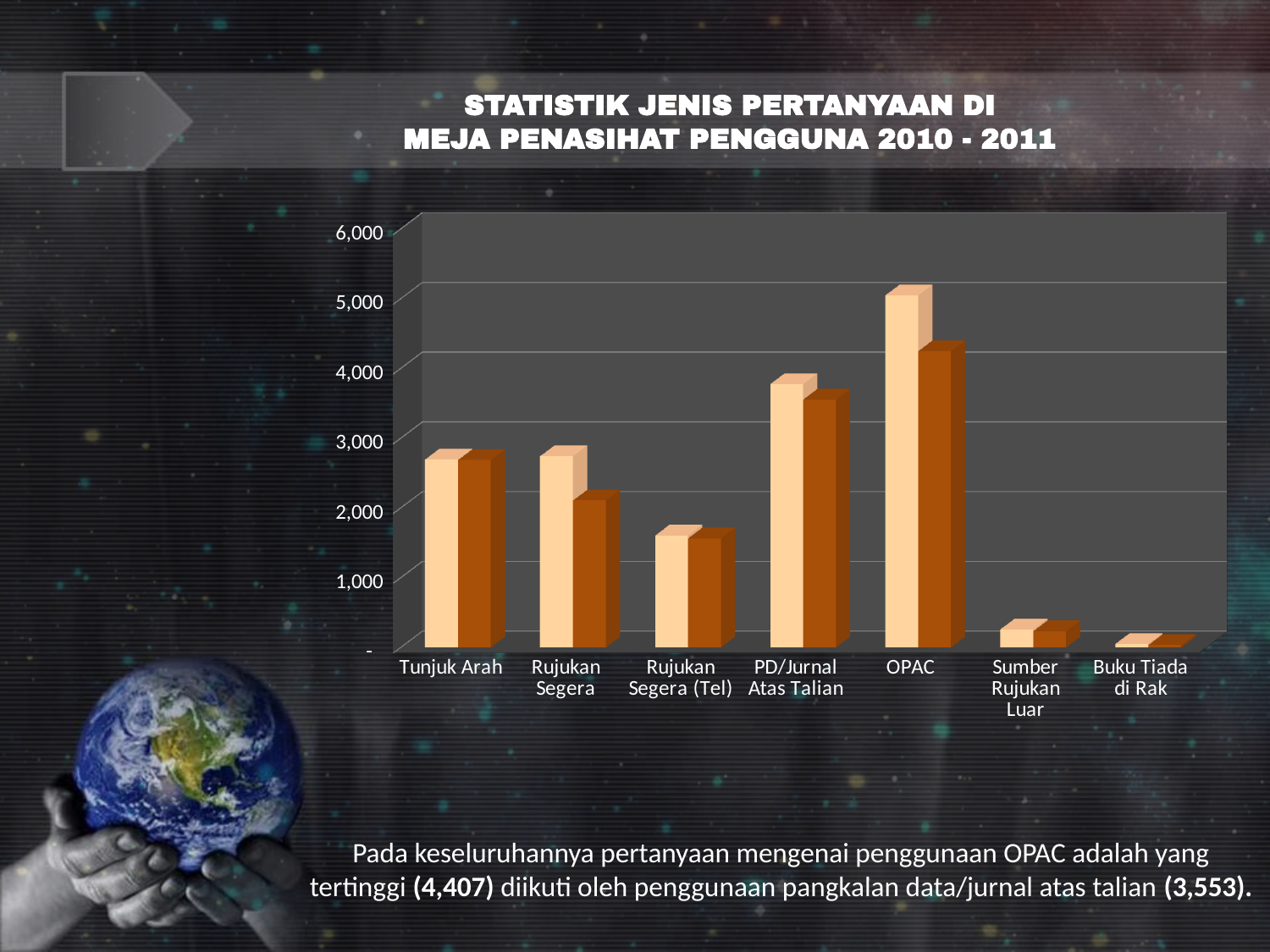

STATISTIK JENIS PERTANYAAN DI
MEJA PENASIHAT PENGGUNA 2010 - 2011

[unsupported chart]

Pada keseluruhannya pertanyaan mengenai penggunaan OPAC adalah yang tertinggi (4,407) diikuti oleh penggunaan pangkalan data/jurnal atas talian (3,553).